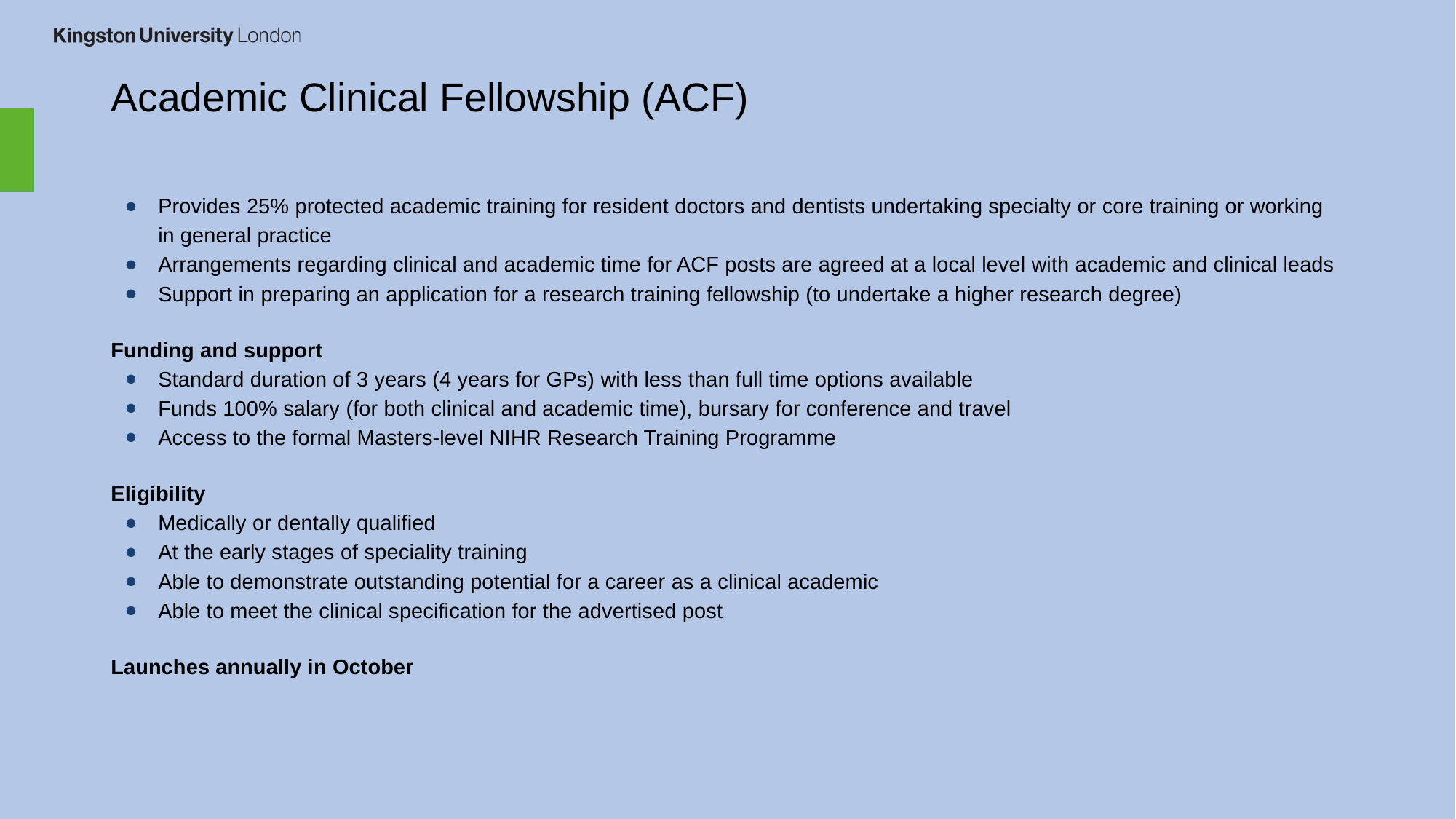

# Academic Clinical Fellowship (ACF)
Provides 25% protected academic training for resident doctors and dentists undertaking specialty or core training or working in general practice
Arrangements regarding clinical and academic time for ACF posts are agreed at a local level with academic and clinical leads
Support in preparing an application for a research training fellowship (to undertake a higher research degree)

Funding and support
Standard duration of 3 years (4 years for GPs) with less than full time options available
Funds 100% salary (for both clinical and academic time), bursary for conference and travel
Access to the formal Masters-level NIHR Research Training Programme

Eligibility
Medically or dentally qualified
At the early stages of speciality training
Able to demonstrate outstanding potential for a career as a clinical academic
Able to meet the clinical specification for the advertised post

Launches annually in October